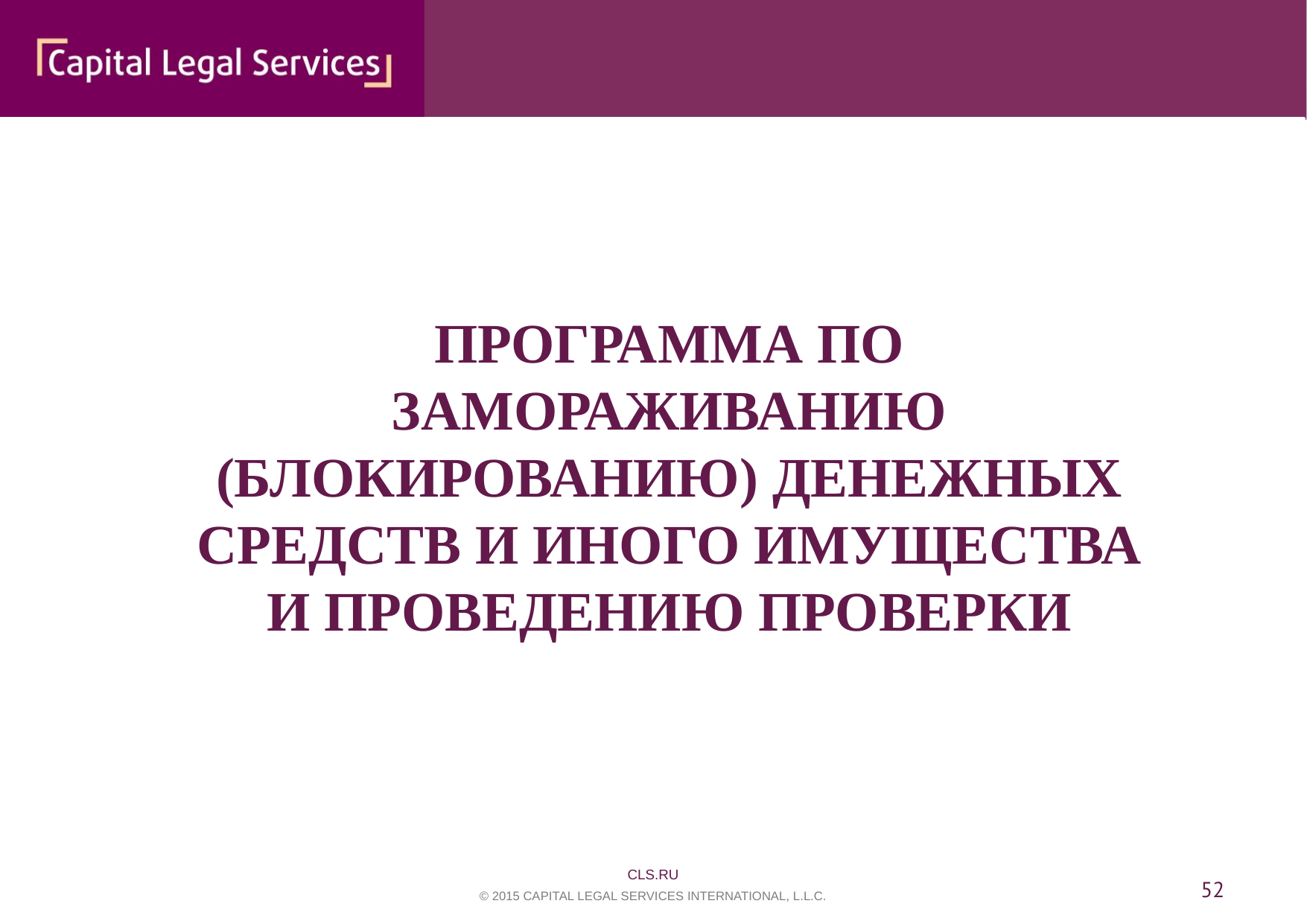

ПРОГРАММА ПО ЗАМОРАЖИВАНИЮ (БЛОКИРОВАНИЮ) ДЕНЕЖНЫХ СРЕДСТВ И ИНОГО ИМУЩЕСТВА И ПРОВЕДЕНИЮ ПРОВЕРКИ